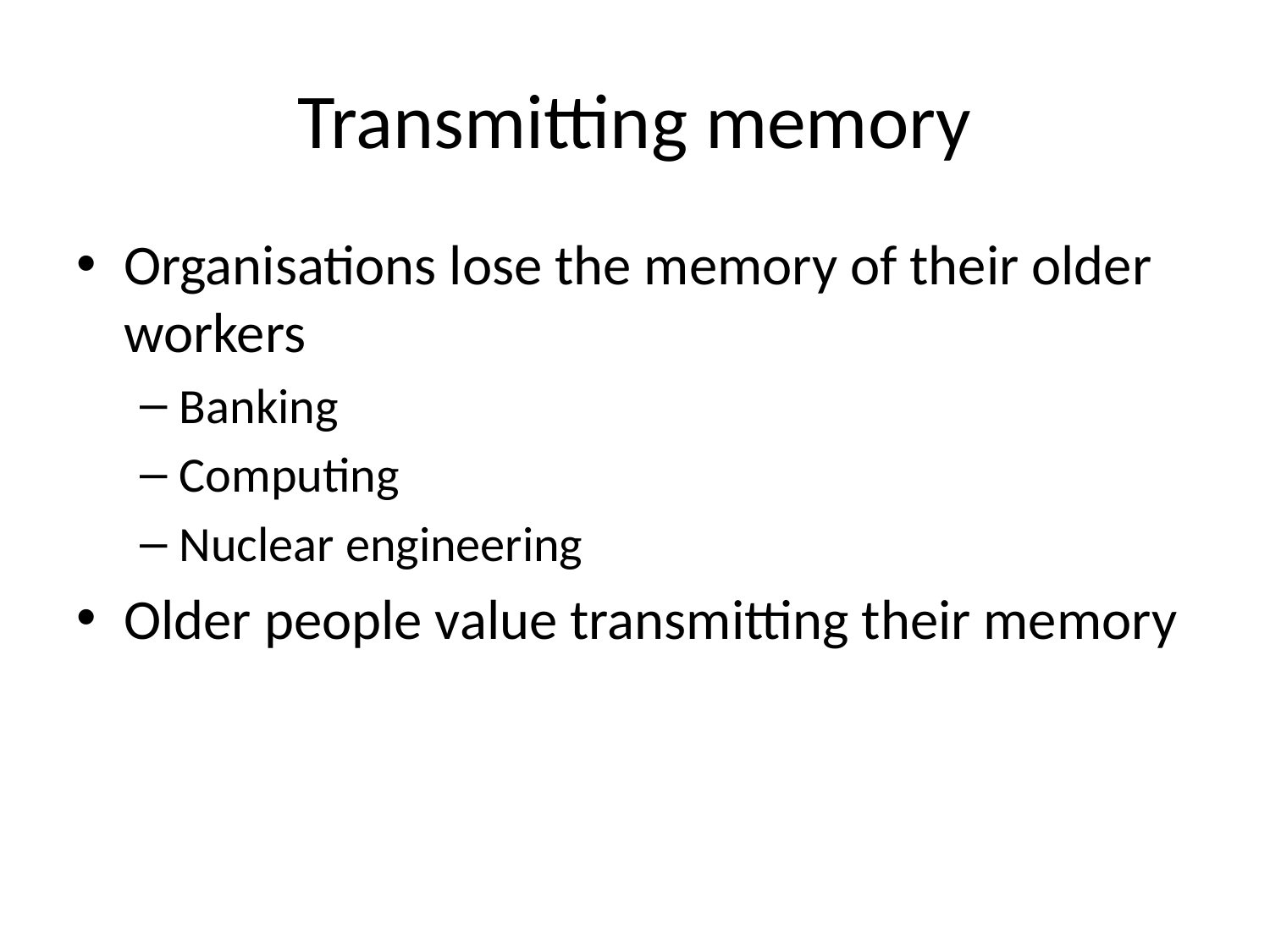

# Transmitting memory
Organisations lose the memory of their older workers
Banking
Computing
Nuclear engineering
Older people value transmitting their memory